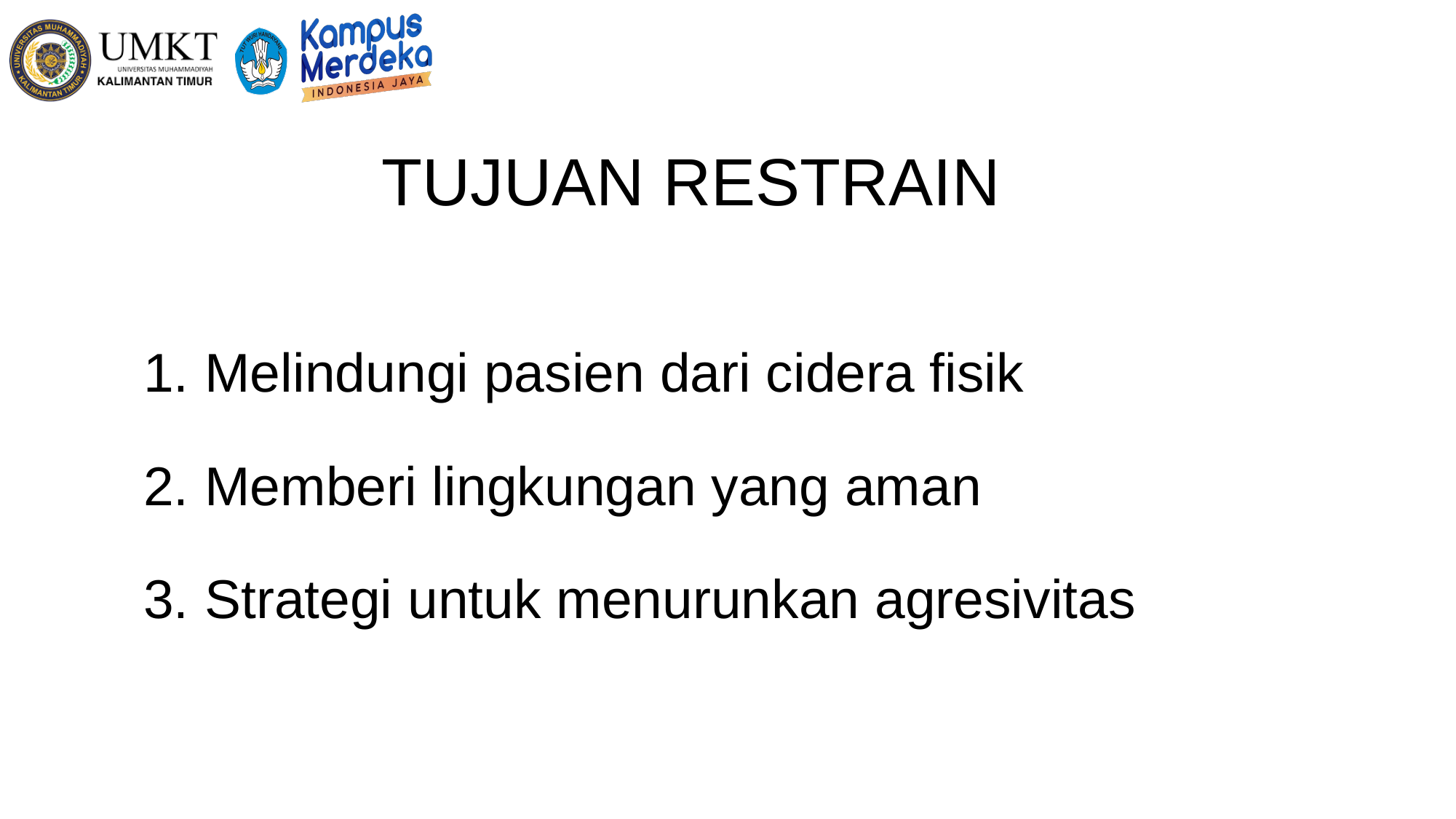

# TUJUAN RESTRAIN
Melindungi pasien dari cidera fisik
Memberi lingkungan yang aman
Strategi untuk menurunkan agresivitas